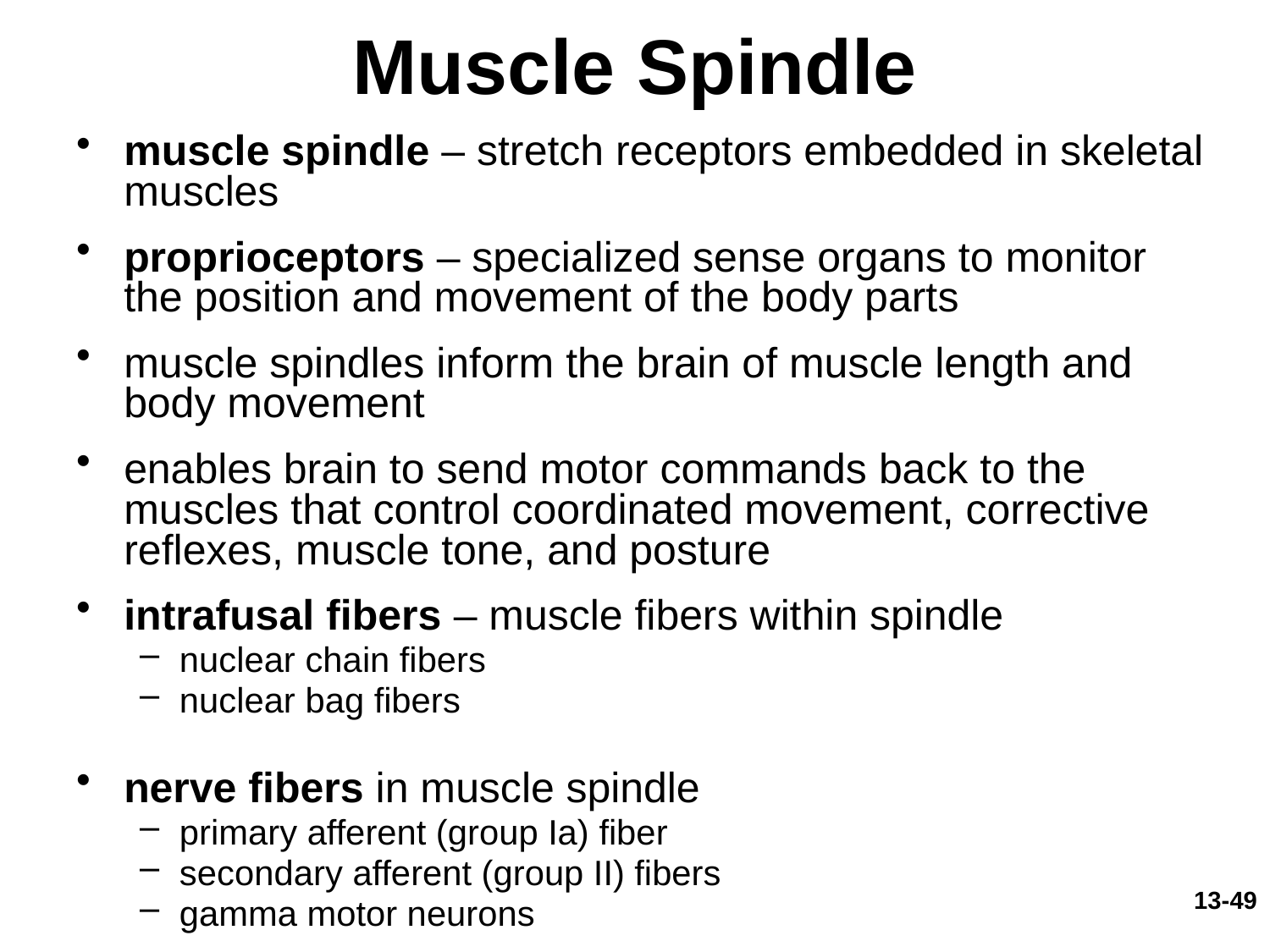

# Muscle Spindle
muscle spindle – stretch receptors embedded in skeletal muscles

proprioceptors – specialized sense organs to monitor the position and movement of the body parts

muscle spindles inform the brain of muscle length and body movement

enables brain to send motor commands back to the muscles that control coordinated movement, corrective reflexes, muscle tone, and posture

intrafusal fibers – muscle fibers within spindle
nuclear chain fibers
nuclear bag fibers

nerve fibers in muscle spindle
primary afferent (group Ia) fiber
secondary afferent (group II) fibers
gamma motor neurons
13-49